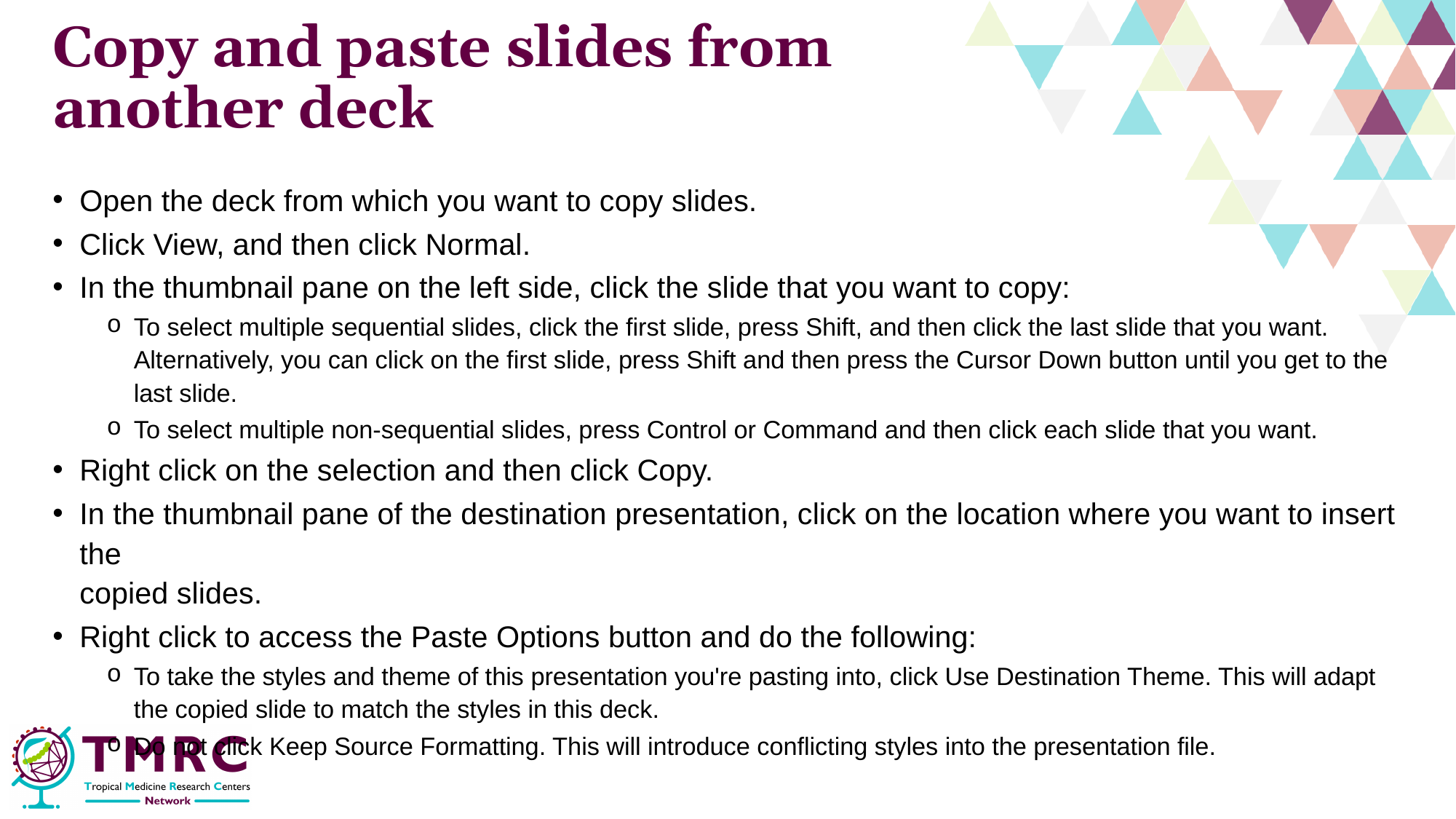

# Copy and paste slides from another deck
Open the deck from which you want to copy slides.
Click View, and then click Normal.
In the thumbnail pane on the left side, click the slide that you want to copy:
To select multiple sequential slides, click the first slide, press Shift, and then click the last slide that you want. Alternatively, you can click on the first slide, press Shift and then press the Cursor Down button until you get to the last slide.
To select multiple non-sequential slides, press Control or Command and then click each slide that you want.
Right click on the selection and then click Copy.
In the thumbnail pane of the destination presentation, click on the location where you want to insert the
copied slides.
Right click to access the Paste Options button and do the following:
To take the styles and theme of this presentation you're pasting into, click Use Destination Theme. This will adapt the copied slide to match the styles in this deck.﻿
Do not click Keep Source Formatting. This will introduce conflicting styles into the presentation file.